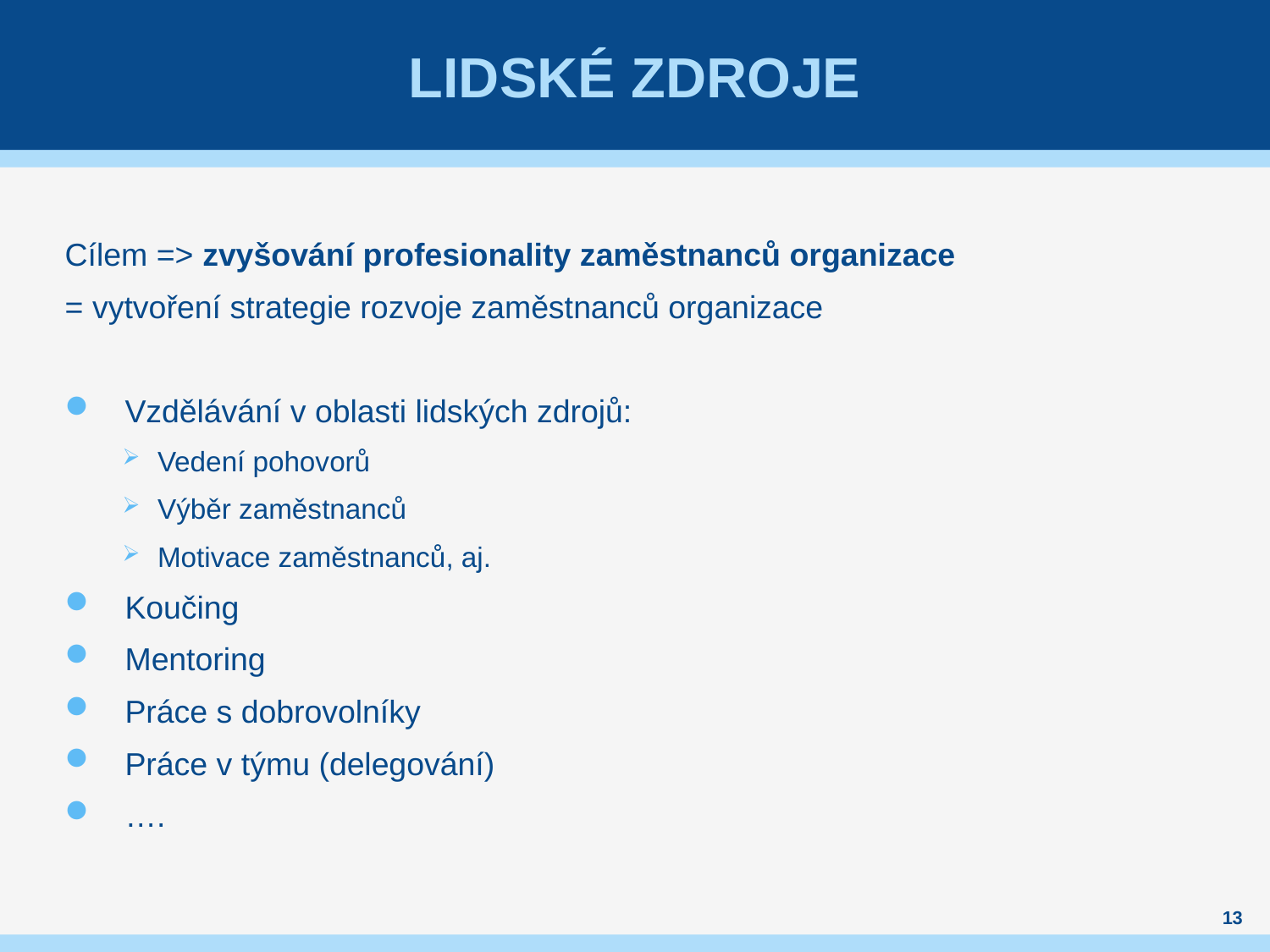

# Lidské zdroje

Cílem => zvyšování profesionality zaměstnanců organizace
= vytvoření strategie rozvoje zaměstnanců organizace

Vzdělávání v oblasti lidských zdrojů:
Vedení pohovorů
Výběr zaměstnanců
Motivace zaměstnanců, aj.
Koučing
Mentoring
Práce s dobrovolníky
Práce v týmu (delegování)
….

13